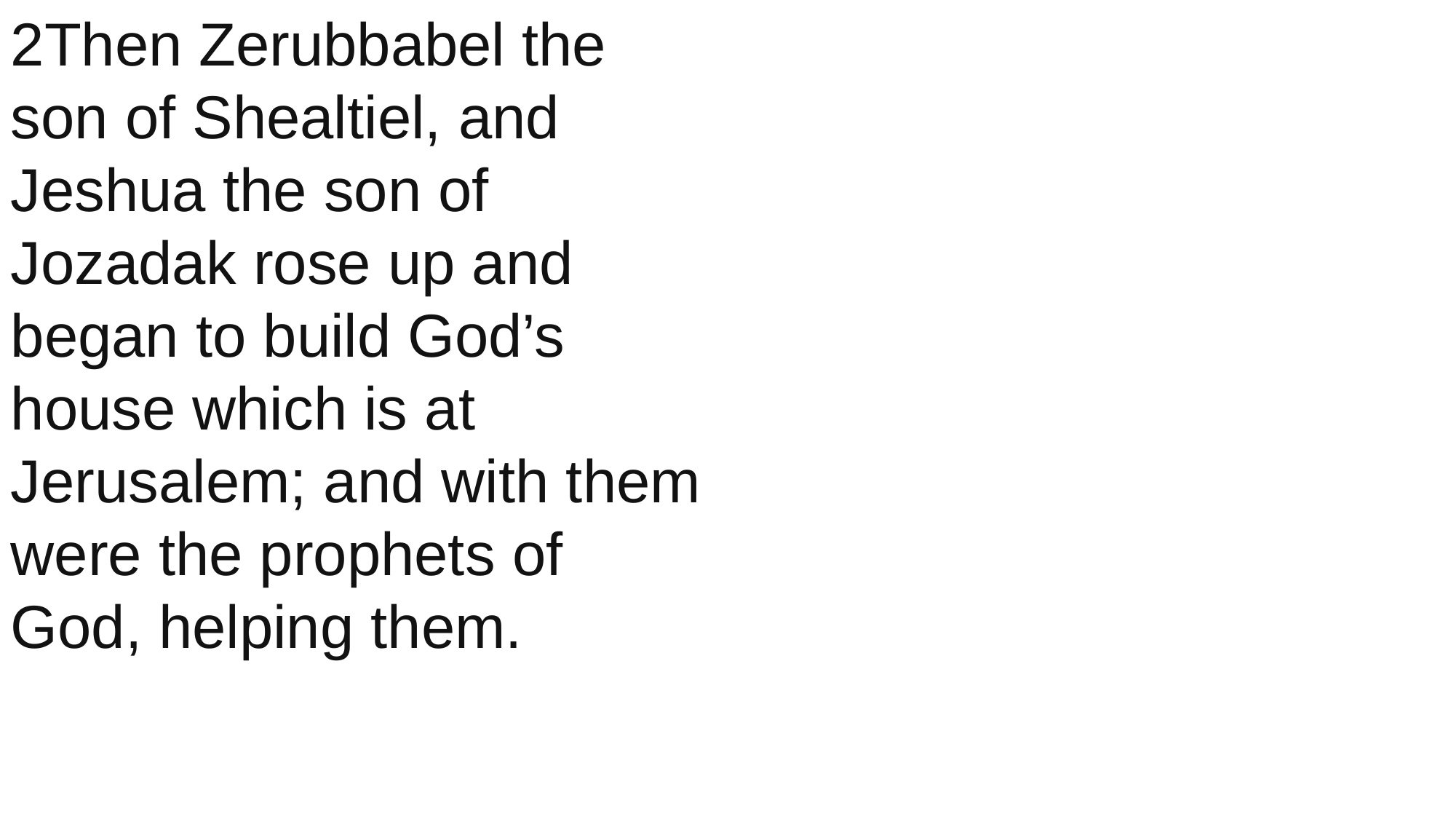

2Then Zerubbabel the son of Shealtiel, and Jeshua the son of Jozadak rose up and began to build God’s house which is at Jerusalem; and with them were the prophets of God, helping them.
 John